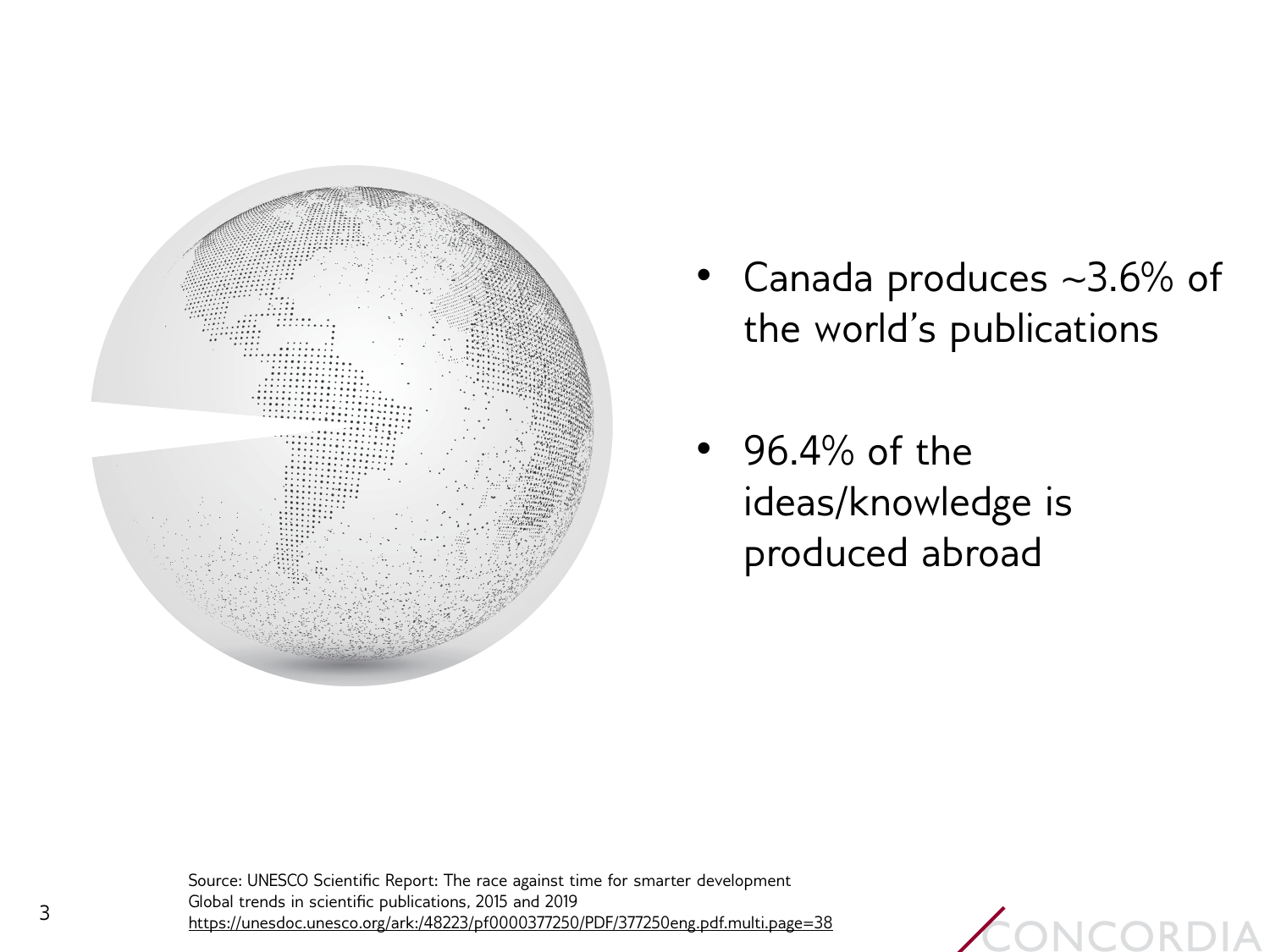

### Chart

| Category |  |
|---|---|
| 1st Qtr | 30.0 |
| 2nd Qtr | 1.0 |
Canada produces ~3.6% of the world’s publications

96.4% of the ideas/knowledge is produced abroad

Source: UNESCO Scientific Report: The race against time for smarter development
Global trends in scientific publications, 2015 and 2019
https://unesdoc.unesco.org/ark:/48223/pf0000377250/PDF/377250eng.pdf.multi.page=38

3